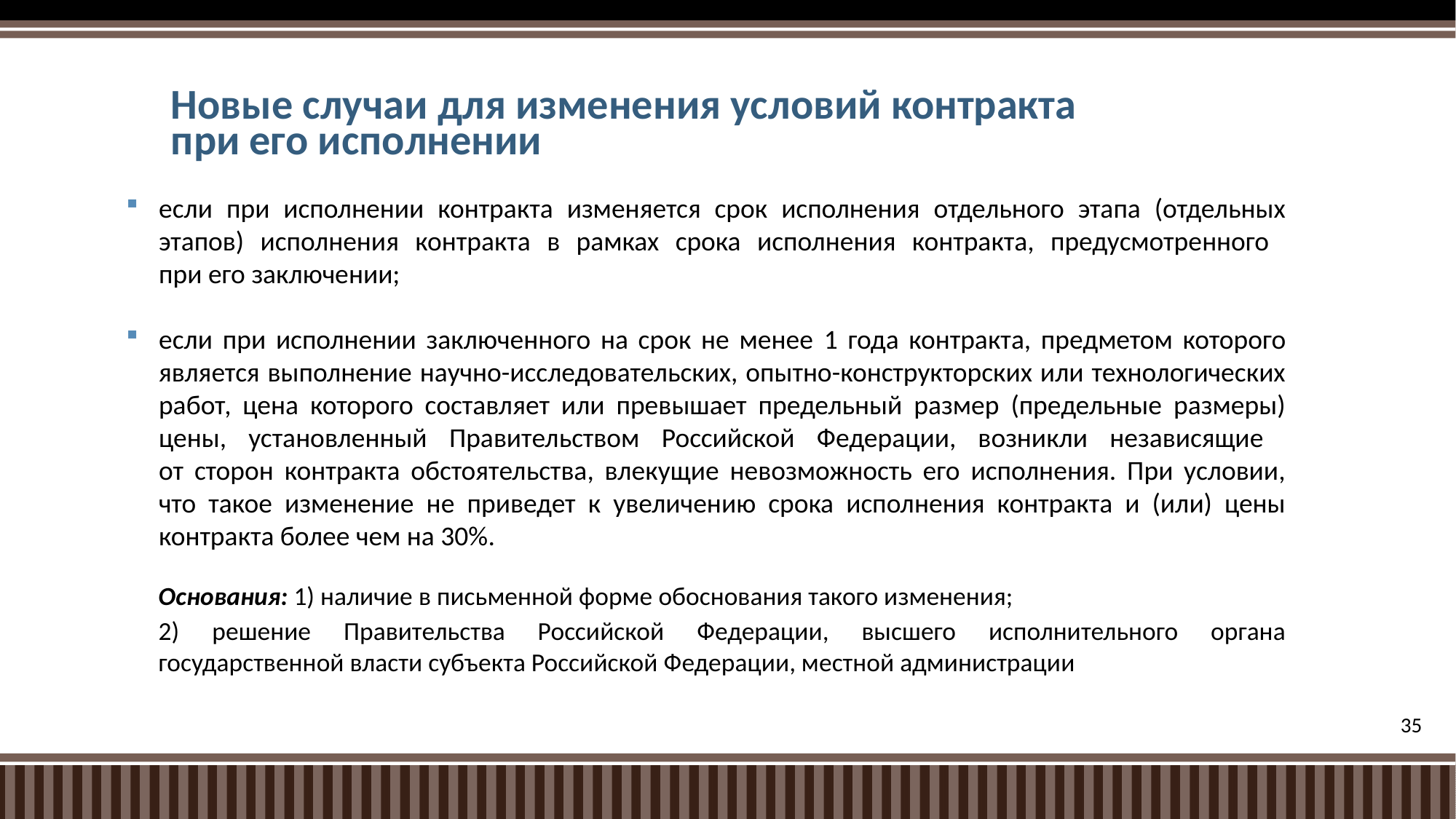

# Новые случаи для изменения условий контракта при его исполнении
если при исполнении контракта изменяется срок исполнения отдельного этапа (отдельных этапов) исполнения контракта в рамках срока исполнения контракта, предусмотренного
при его заключении;

если при исполнении заключенного на срок не менее 1 года контракта, предметом которого является выполнение научно-исследовательских, опытно-конструкторских или технологических работ, цена которого составляет или превышает предельный размер (предельные размеры) цены, установленный Правительством Российской Федерации, возникли независящие
от сторон контракта обстоятельства, влекущие невозможность его исполнения. При условии, что такое изменение не приведет к увеличению срока исполнения контракта и (или) цены контракта более чем на 30%.

Основания: 1) наличие в письменной форме обоснования такого изменения;
2) решение Правительства Российской Федерации, высшего исполнительного органа государственной власти субъекта Российской Федерации, местной администрации
35